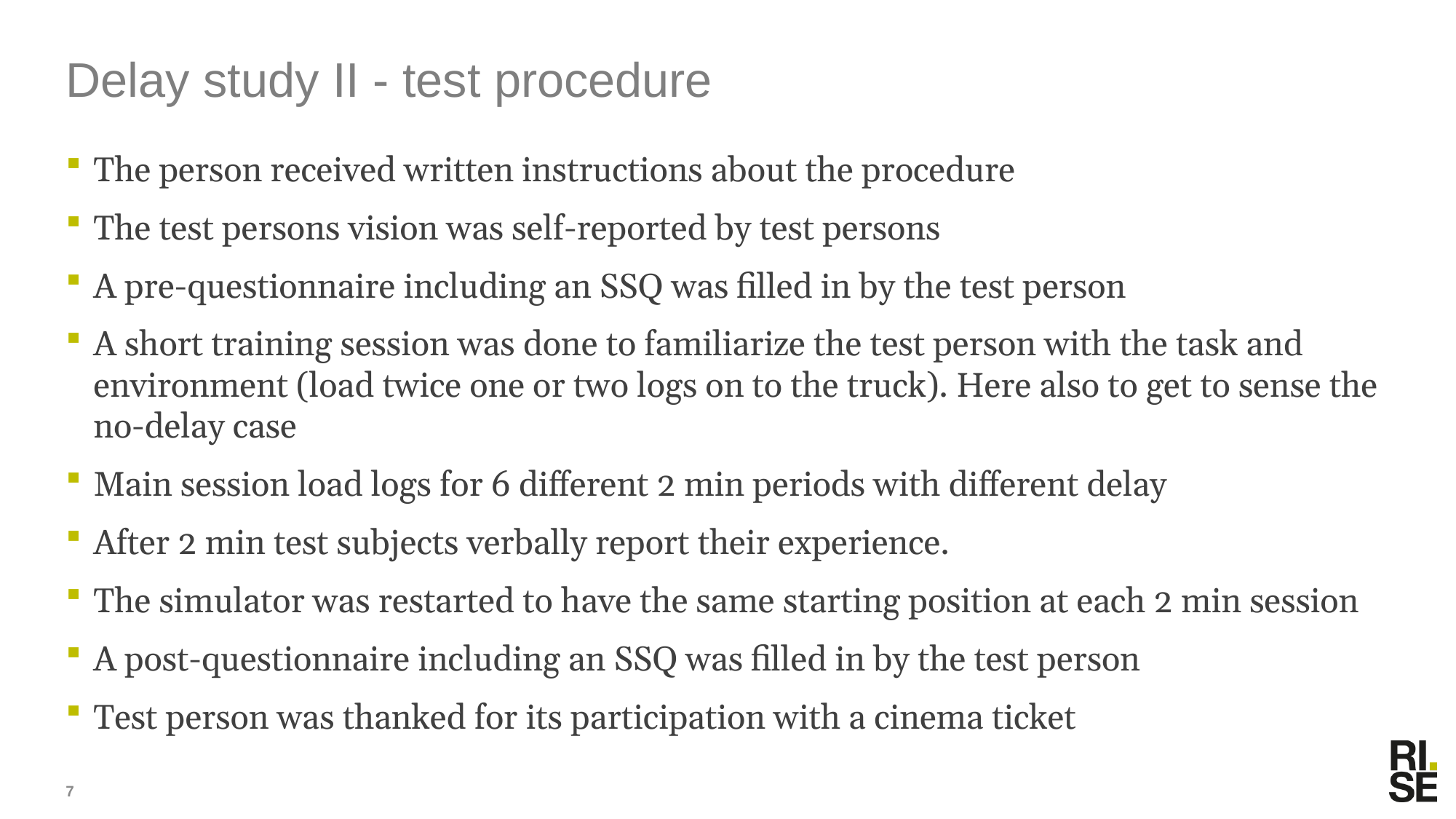

# Delay study II - test procedure
The person received written instructions about the procedure
The test persons vision was self-reported by test persons
A pre-questionnaire including an SSQ was filled in by the test person
A short training session was done to familiarize the test person with the task and environment (load twice one or two logs on to the truck). Here also to get to sense the no-delay case
Main session load logs for 6 different 2 min periods with different delay
After 2 min test subjects verbally report their experience.
The simulator was restarted to have the same starting position at each 2 min session
A post-questionnaire including an SSQ was filled in by the test person
Test person was thanked for its participation with a cinema ticket
7